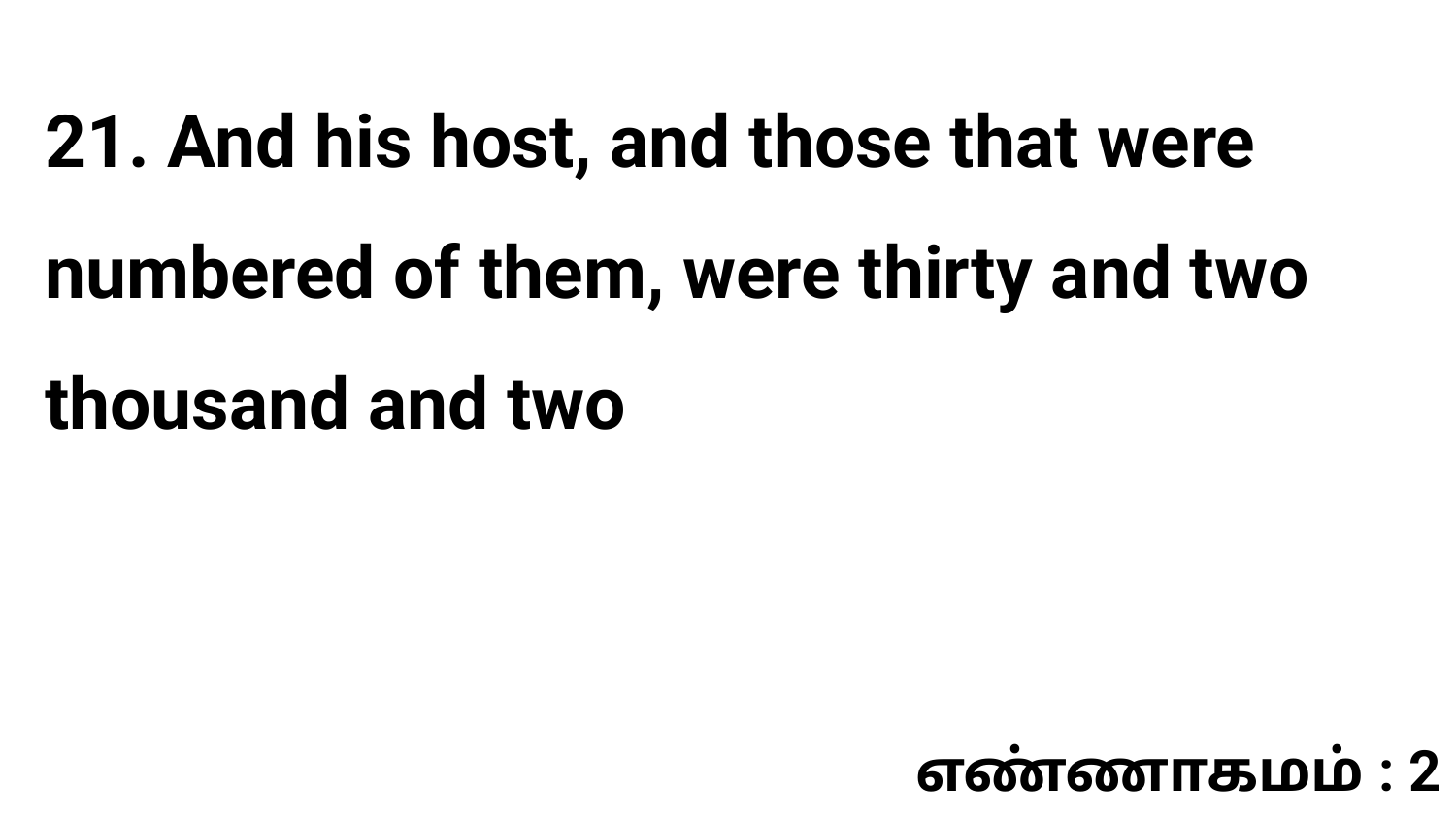

21. And his host, and those that were numbered of them, were thirty and two thousand and two
எண்ணாகமம் : 2